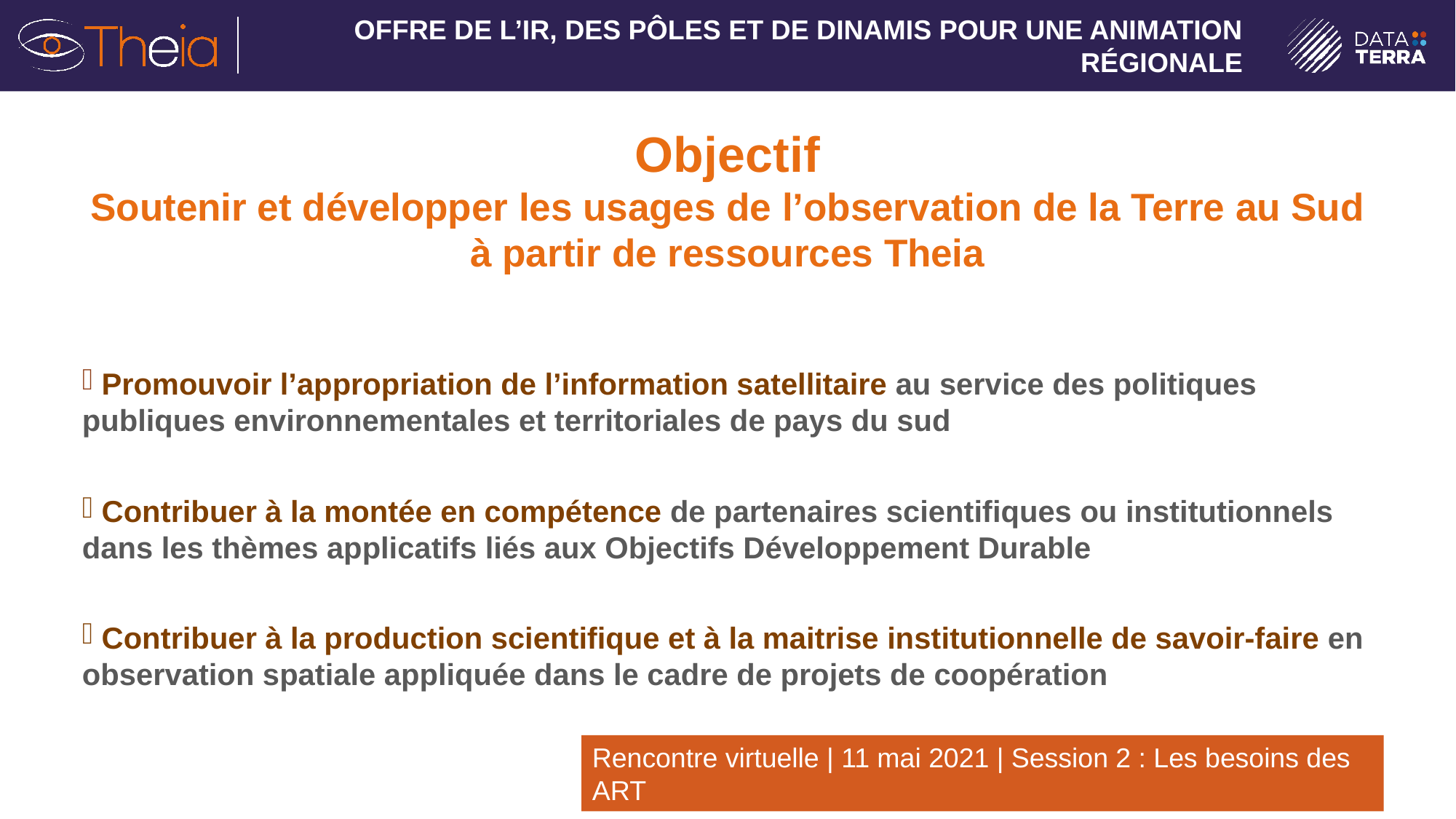

# Objectif Soutenir et développer les usages de l’observation de la Terre au Sud à partir de ressources Theia
 Promouvoir l’appropriation de l’information satellitaire au service des politiques publiques environnementales et territoriales de pays du sud
 Contribuer à la montée en compétence de partenaires scientifiques ou institutionnels dans les thèmes applicatifs liés aux Objectifs Développement Durable
 Contribuer à la production scientifique et à la maitrise institutionnelle de savoir-faire en observation spatiale appliquée dans le cadre de projets de coopération